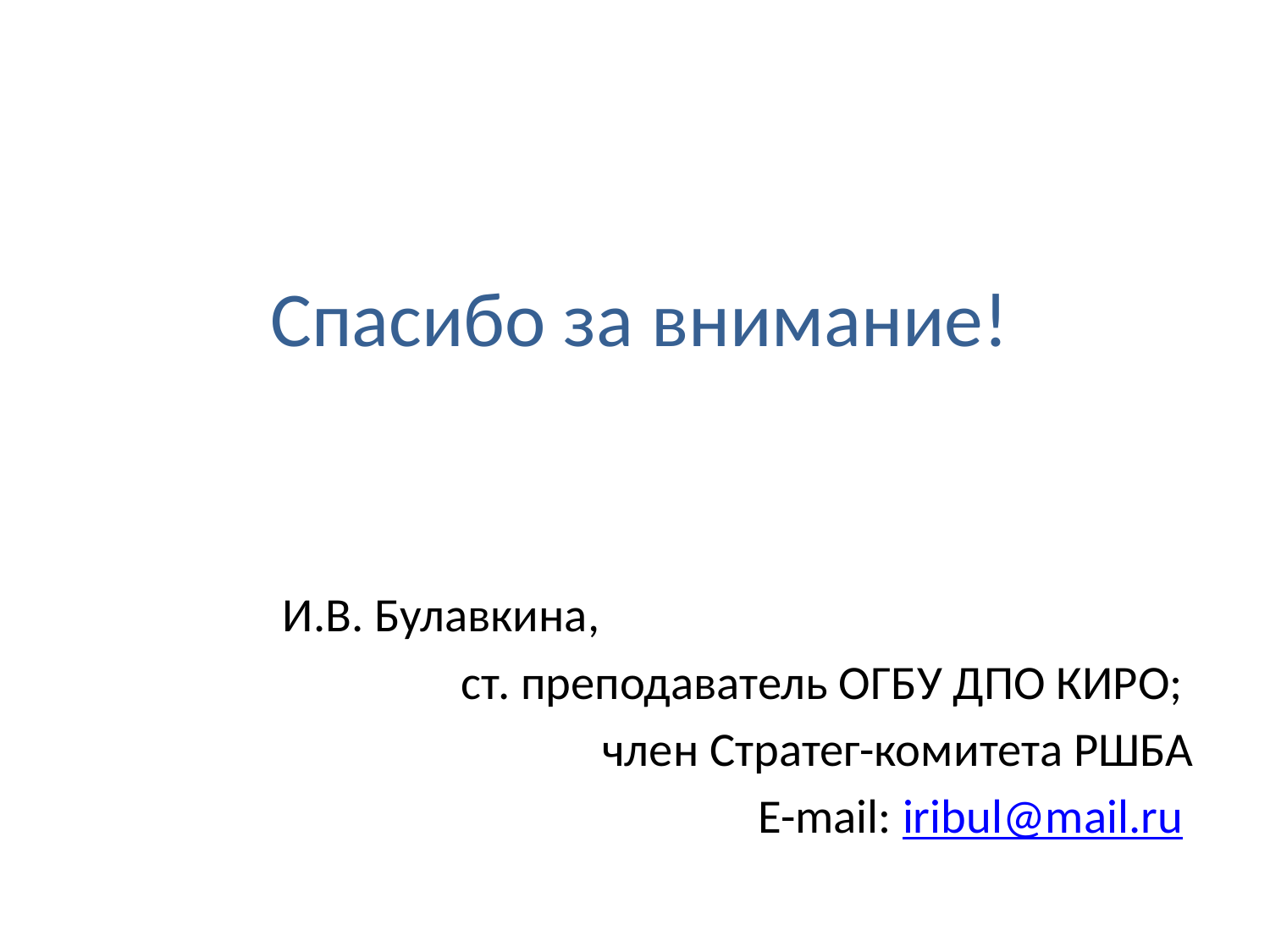

# Спасибо за внимание!

И.В. Булавкина,
ст. преподаватель ОГБУ ДПО КИРО;
член Стратег-комитета РШБА
E-mail: iribul@mail.ru